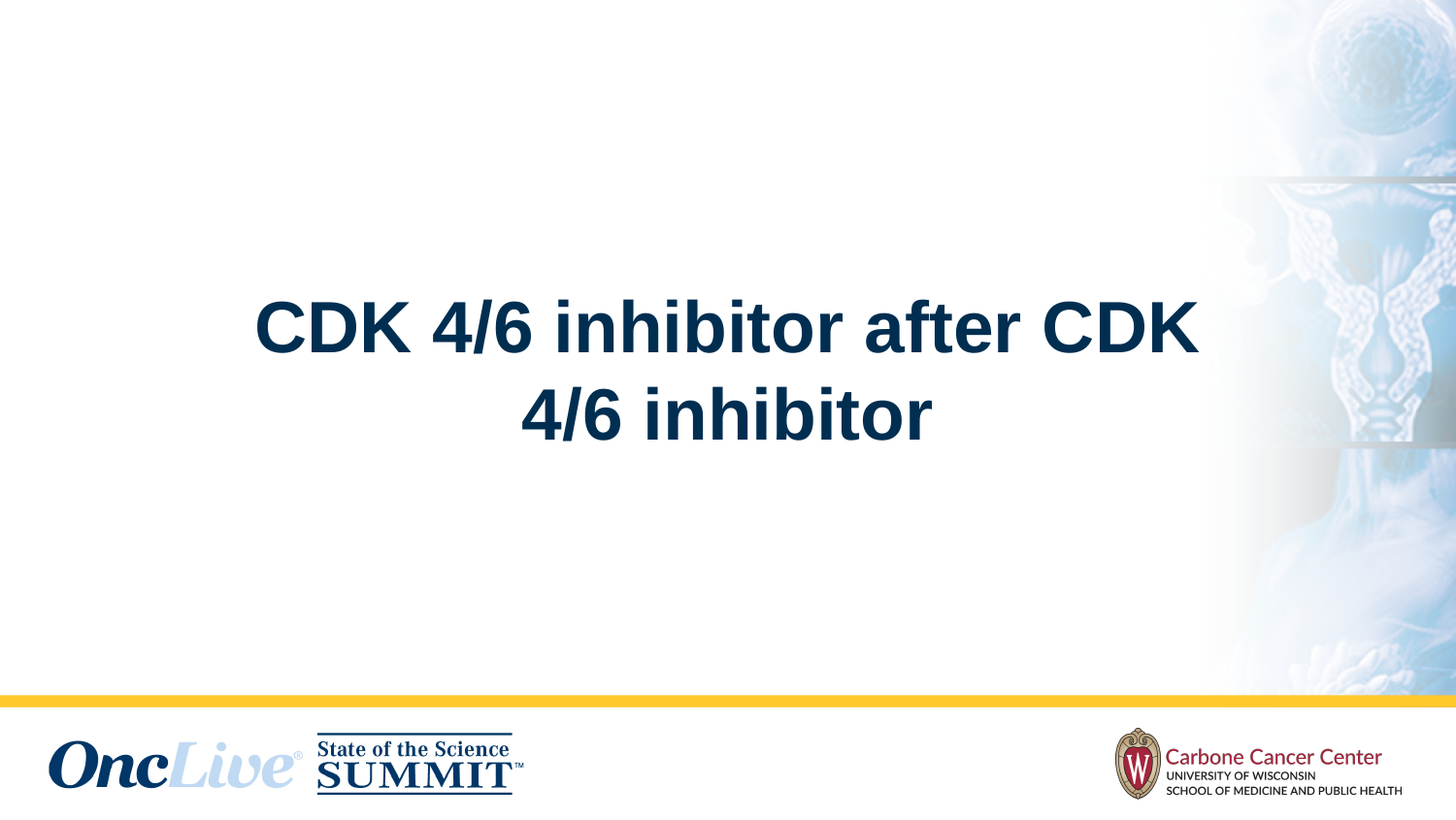

CDK 4/6 inhibitor after CDK 4/6 inhibitor